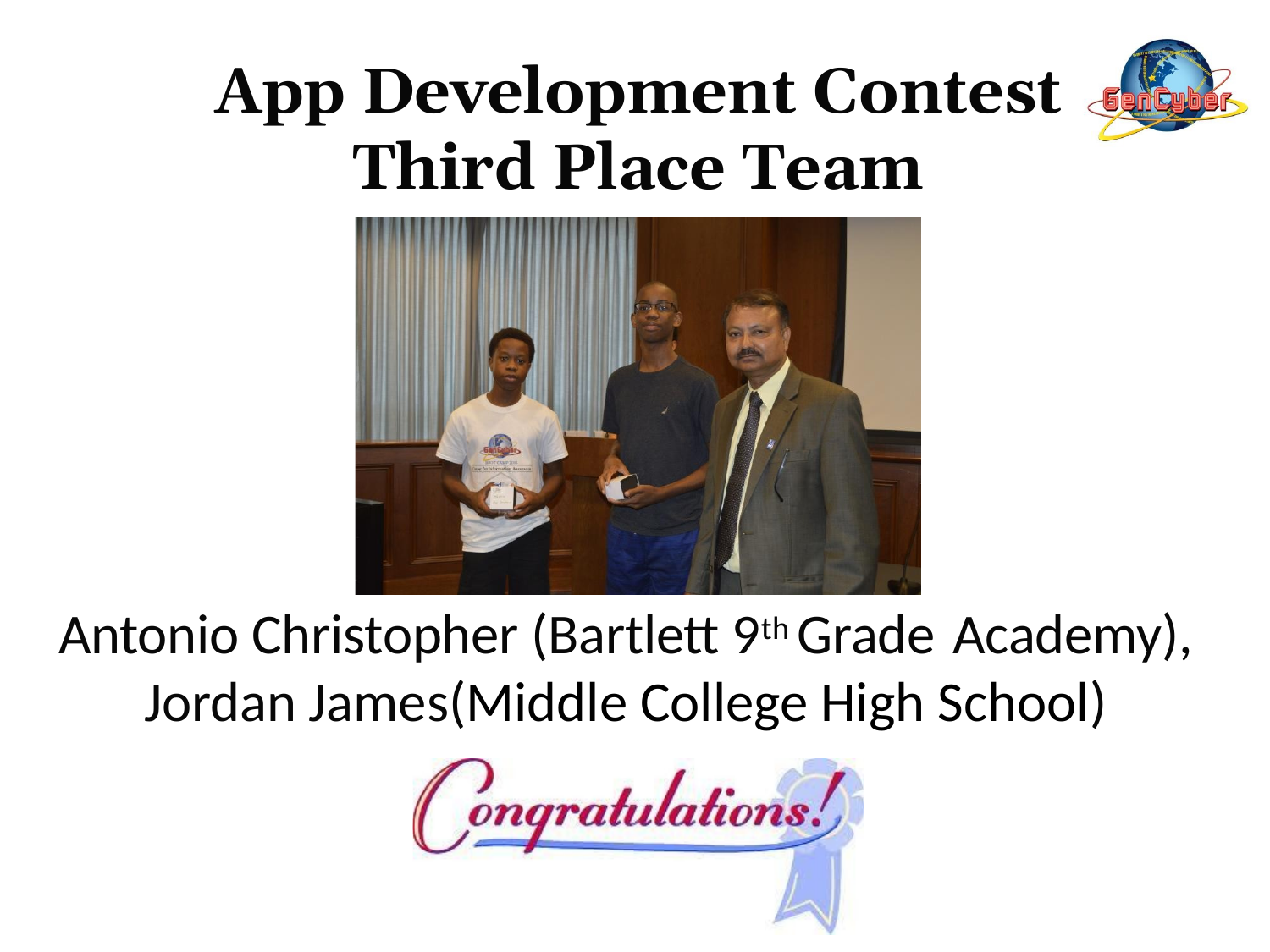

# App Development Contest
Third Place Team

Antonio Christopher (Bartlett 9th Grade Academy),
Jordan James(Middle College High School)